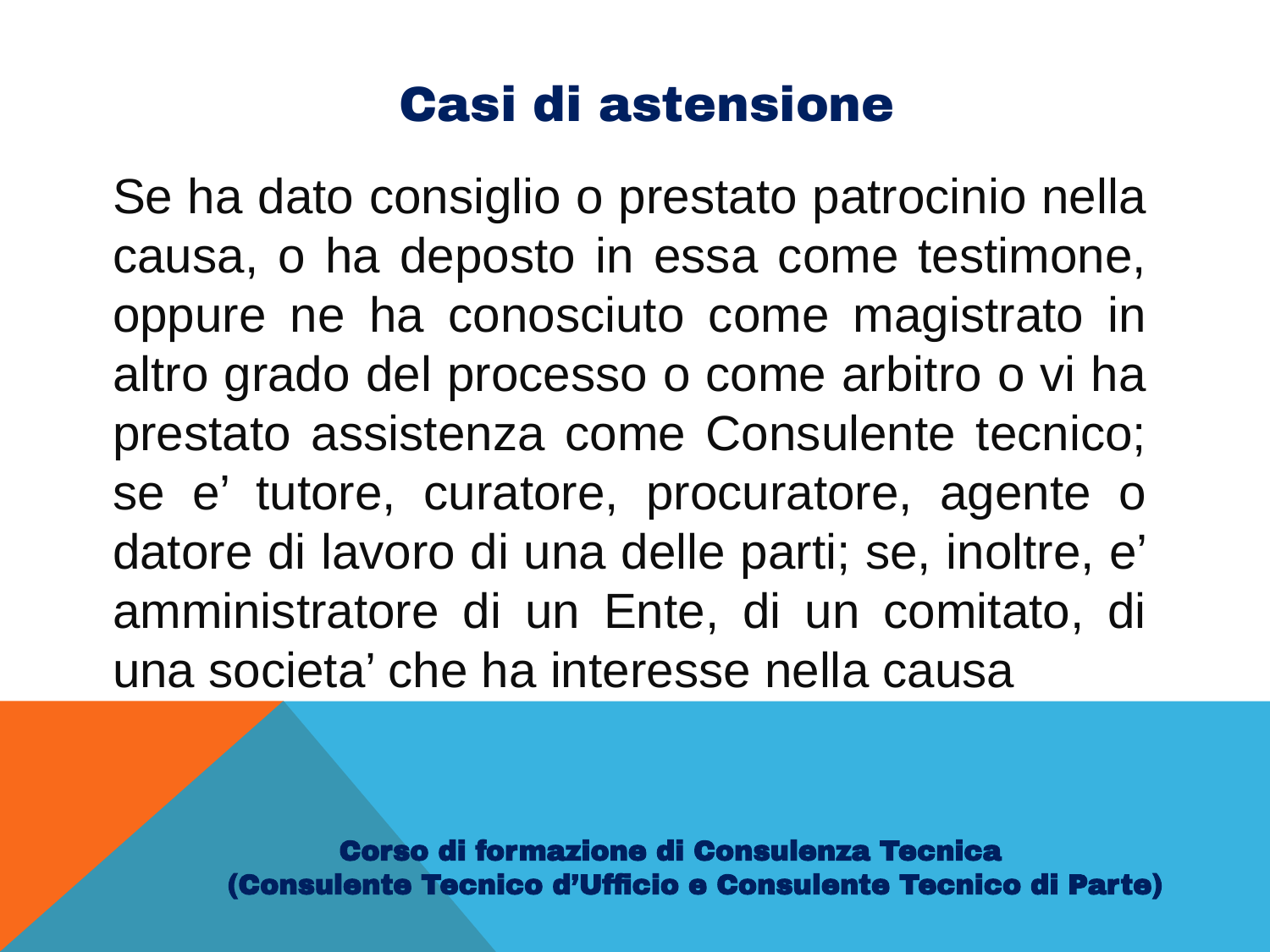

Casi di astensione

Se ha dato consiglio o prestato patrocinio nella causa, o ha deposto in essa come testimone, oppure ne ha conosciuto come magistrato in altro grado del processo o come arbitro o vi ha prestato assistenza come Consulente tecnico; se e’ tutore, curatore, procuratore, agente o datore di lavoro di una delle parti; se, inoltre, e’ amministratore di un Ente, di un comitato, di una societa’ che ha interesse nella causa
            Corso di formazione di Consulenza Tecnica
(Consulente Tecnico d’Ufficio e Consulente Tecnico di Parte)